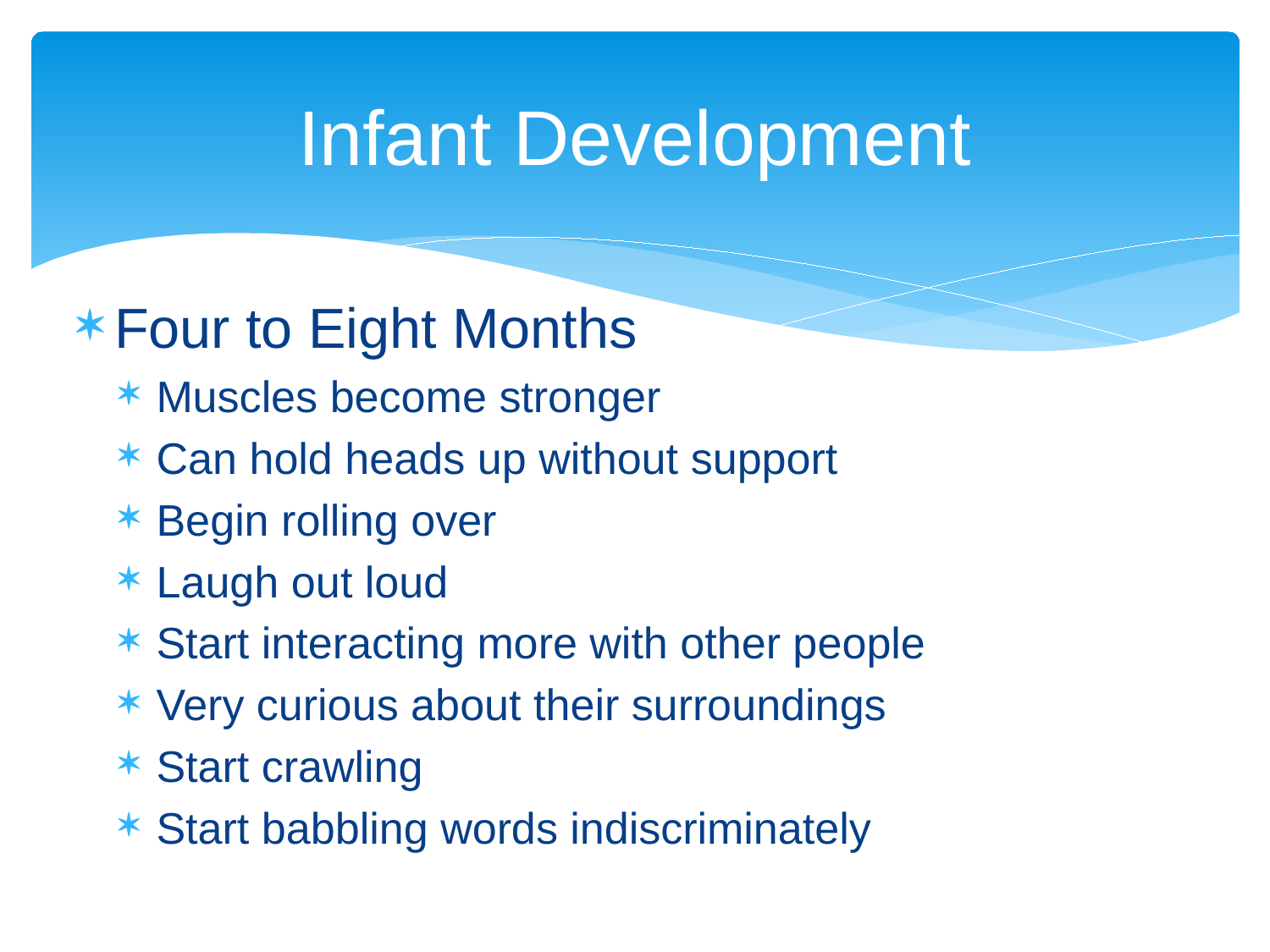

# Infant Development
Four to Eight Months
Muscles become stronger
Can hold heads up without support
Begin rolling over
Laugh out loud
Start interacting more with other people
Very curious about their surroundings
Start crawling
Start babbling words indiscriminately